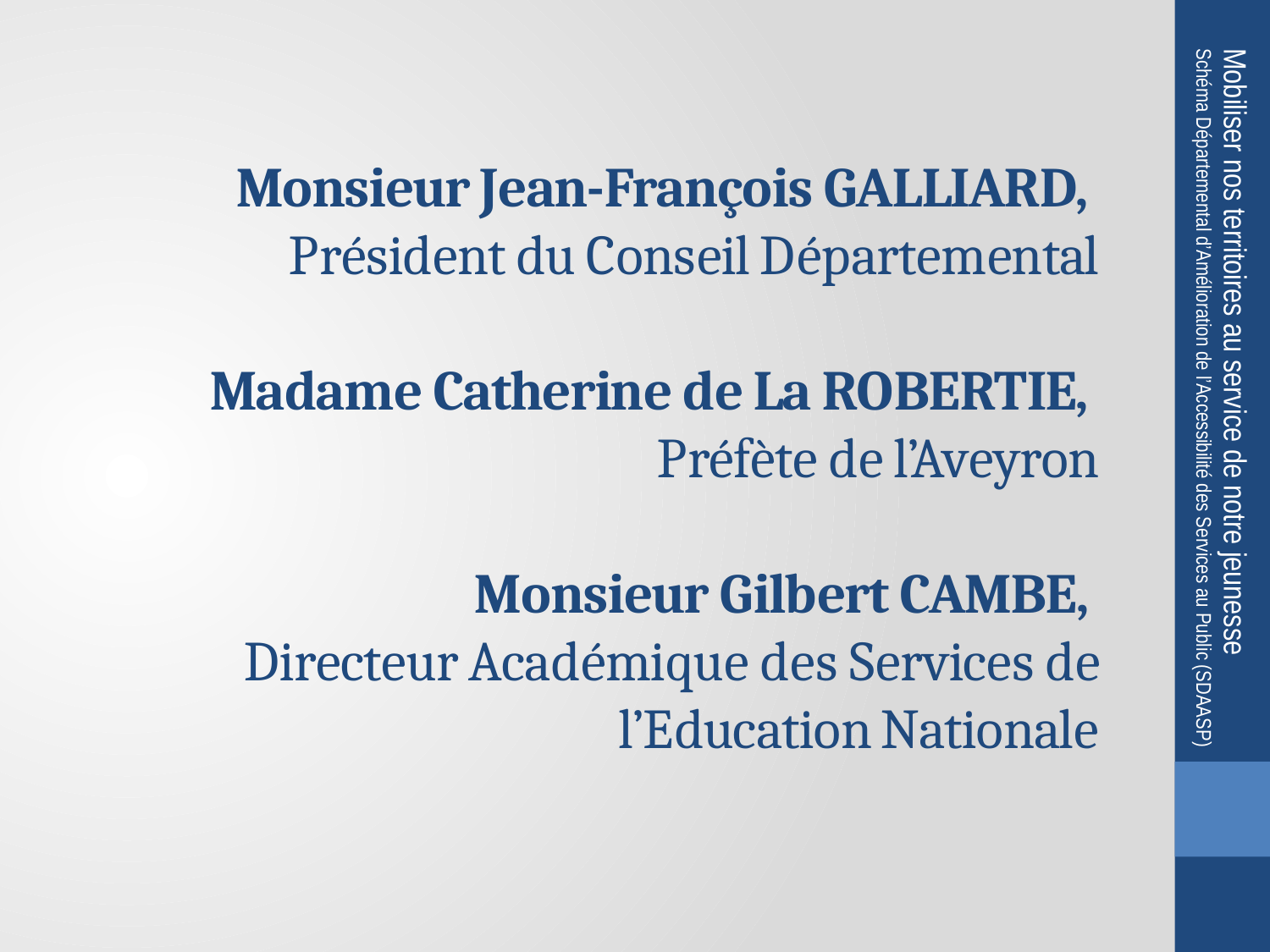

# Monsieur Jean-François GALLIARD, Président du Conseil Départemental Madame Catherine de La ROBERTIE, Préfète de l’Aveyron Monsieur Gilbert CAMBE, Directeur Académique des Services de l’Education Nationale
Mobiliser nos territoires au service de notre jeunesse
Schéma Départemental d’Amélioration de l’Accessibilité des Services au Public (SDAASP)